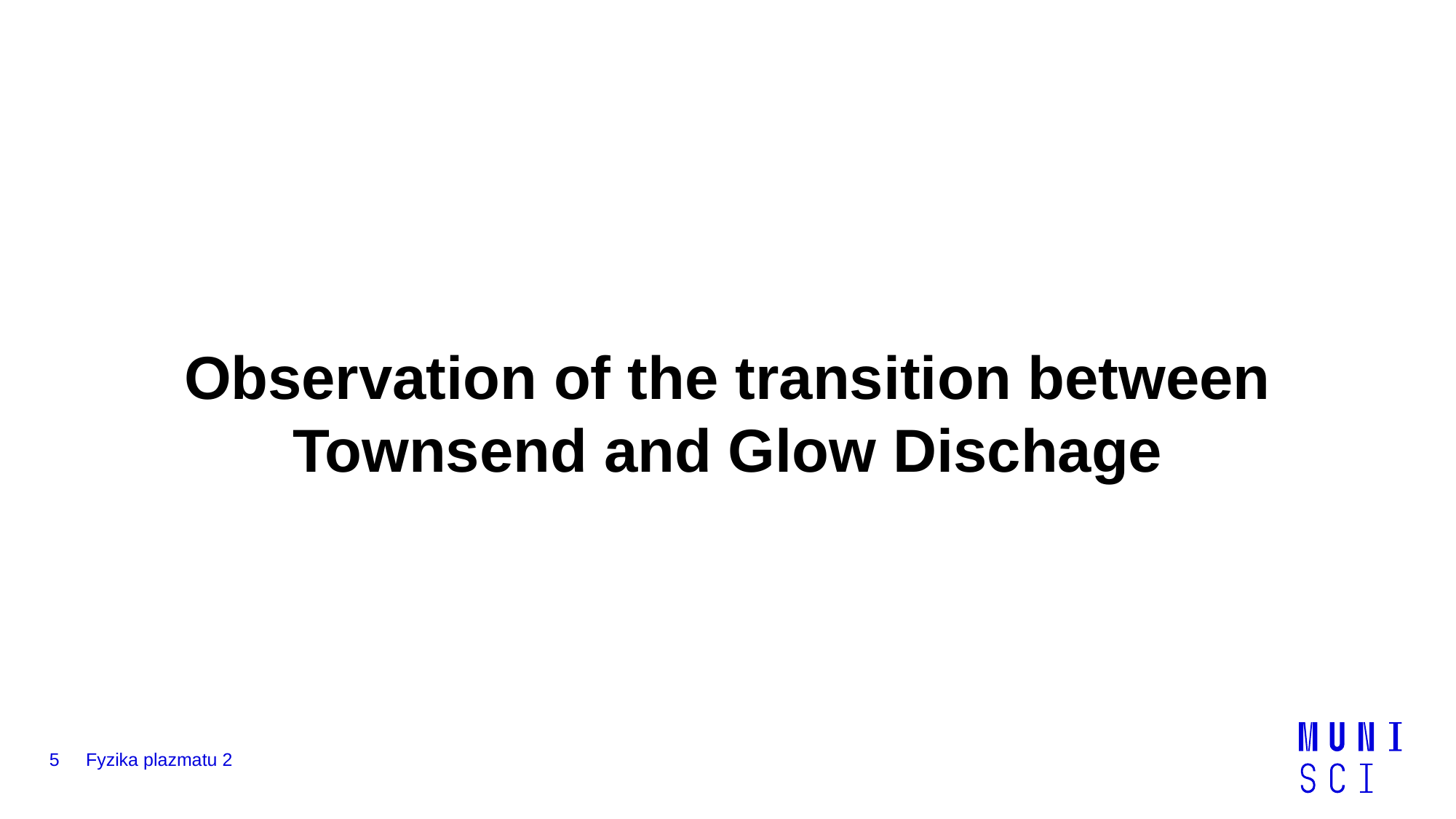

Observation of the transition between Townsend and Glow Dischage
5
Fyzika plazmatu 2